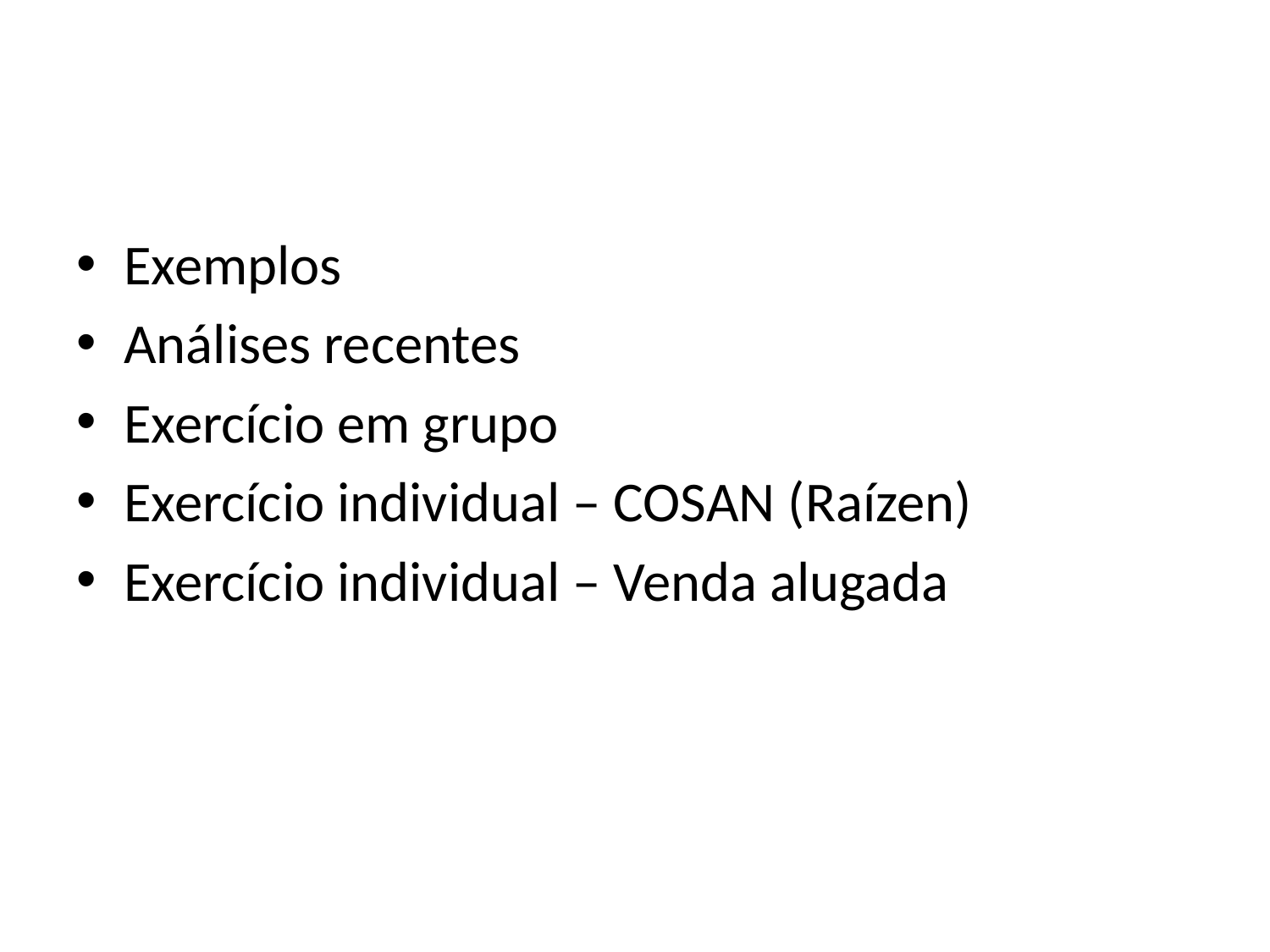

#
Exemplos
Análises recentes
Exercício em grupo
Exercício individual – COSAN (Raízen)
Exercício individual – Venda alugada